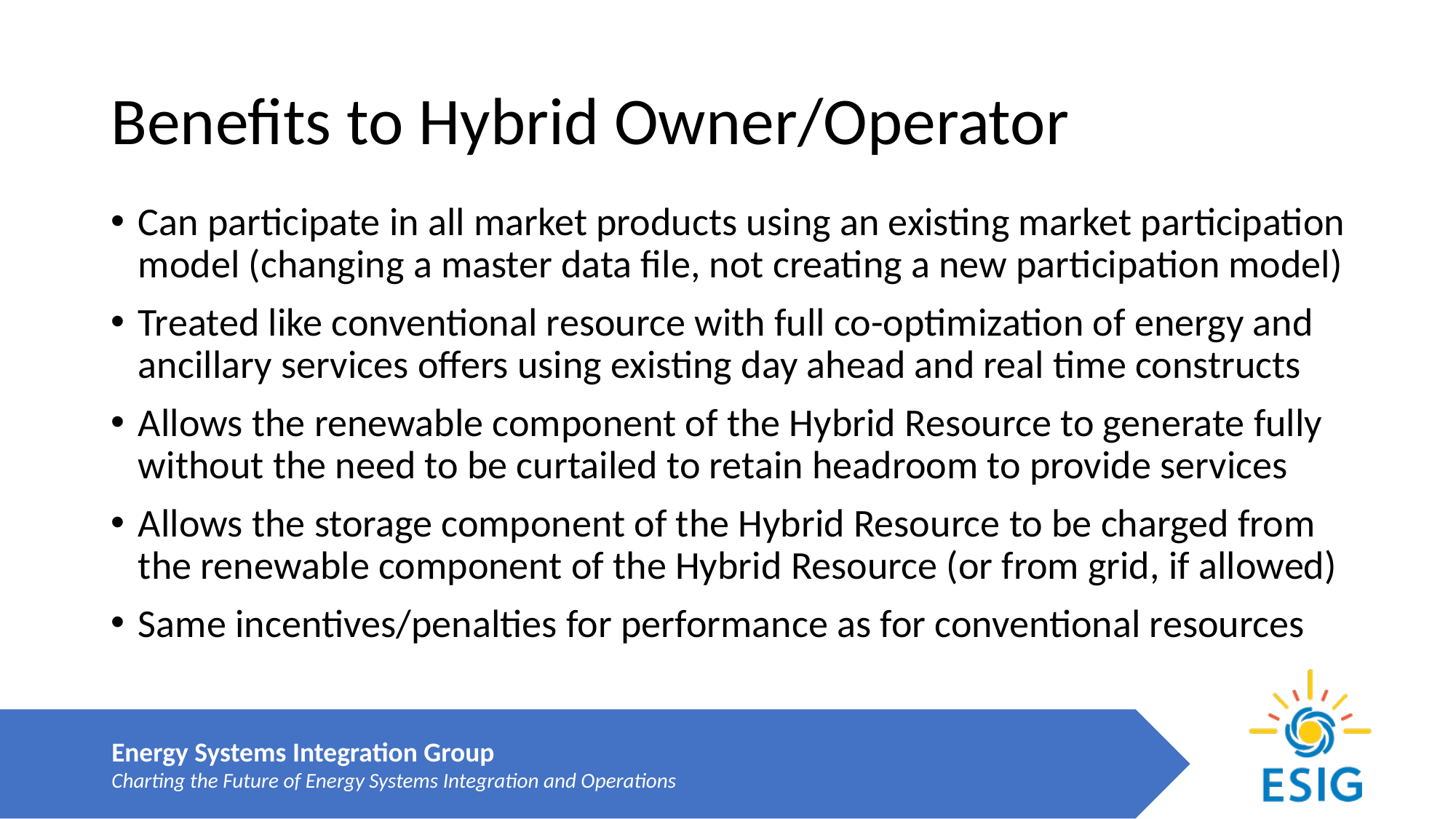

# Benefits to Hybrid Owner/Operator
Can participate in all market products using an existing market participation model (changing a master data file, not creating a new participation model)
Treated like conventional resource with full co-optimization of energy and ancillary services offers using existing day ahead and real time constructs
Allows the renewable component of the Hybrid Resource to generate fully without the need to be curtailed to retain headroom to provide services
Allows the storage component of the Hybrid Resource to be charged from the renewable component of the Hybrid Resource (or from grid, if allowed)
Same incentives/penalties for performance as for conventional resources